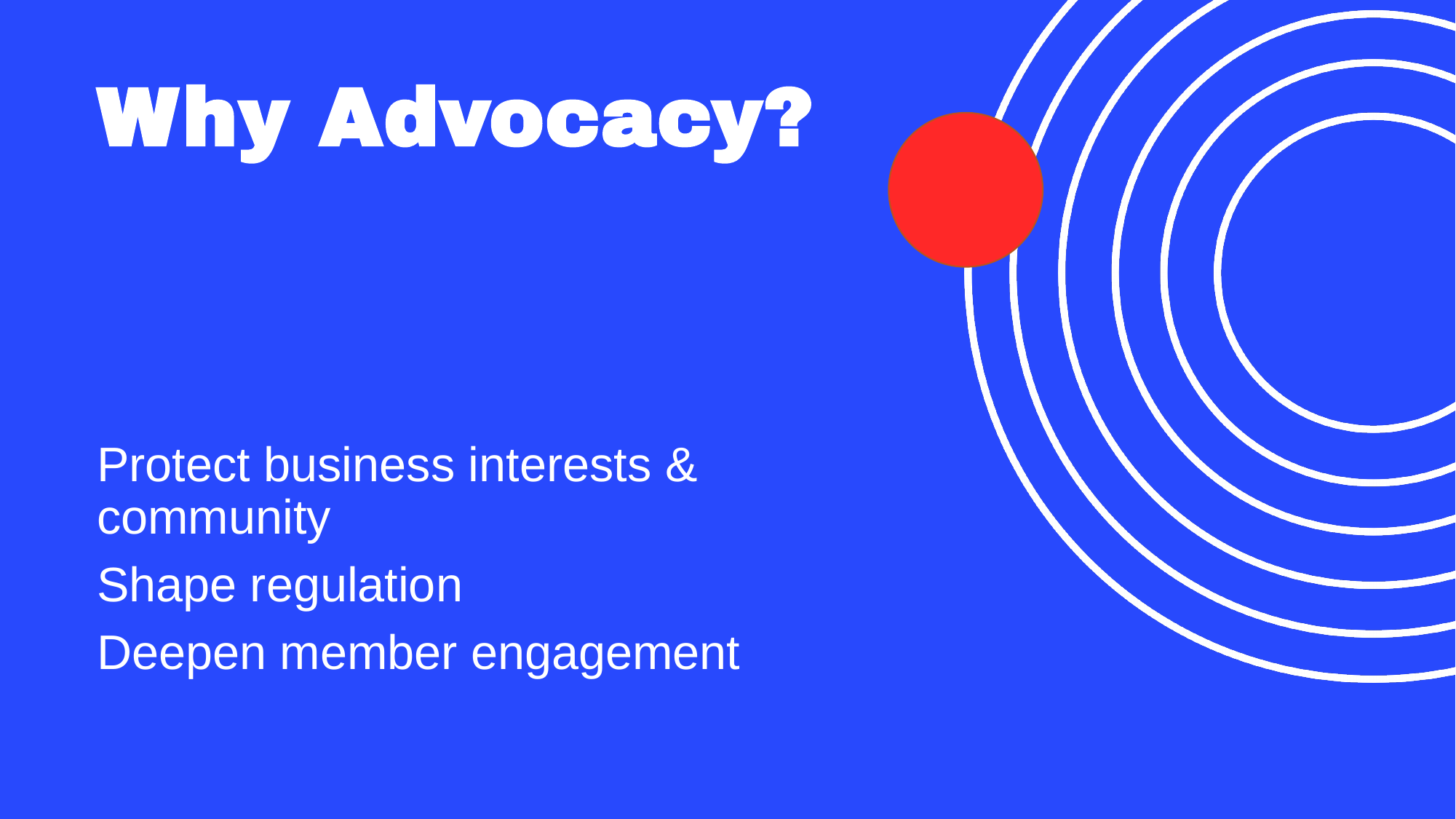

# Why Advocacy?
Protect business interests & community
Shape regulation
Deepen member engagement